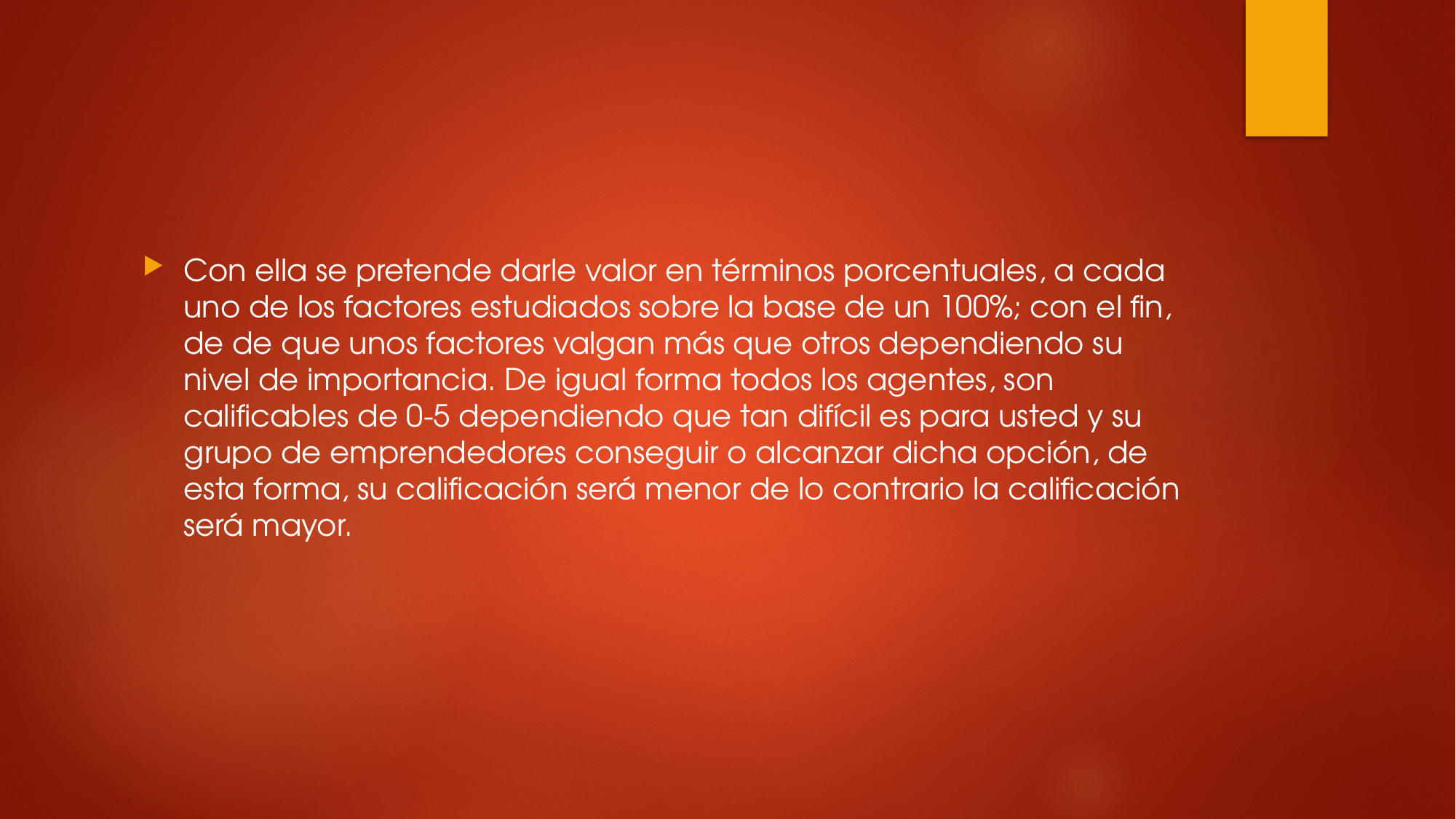

#
Con ella se pretende darle valor en términos porcentuales, a cada uno de los factores estudiados sobre la base de un 100%; con el fin, de de que unos factores valgan más que otros dependiendo su nivel de importancia. De igual forma todos los agentes, son calificables de 0-5 dependiendo que tan difícil es para usted y su grupo de emprendedores conseguir o alcanzar dicha opción, de esta forma, su calificación será menor de lo contrario la calificación será mayor.